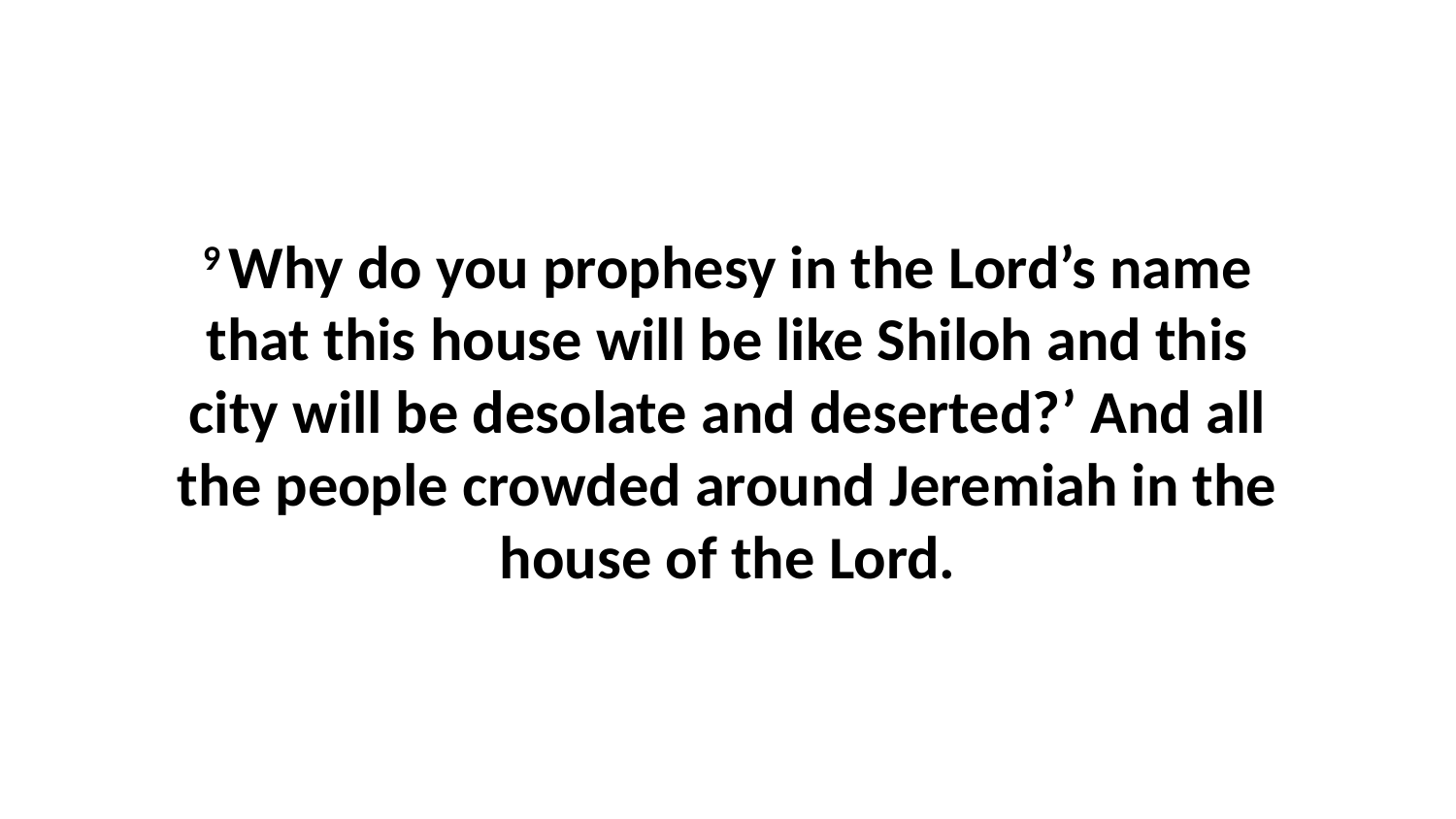

9 Why do you prophesy in the Lord’s name that this house will be like Shiloh and this city will be desolate and deserted?’ And all the people crowded around Jeremiah in the house of the Lord.